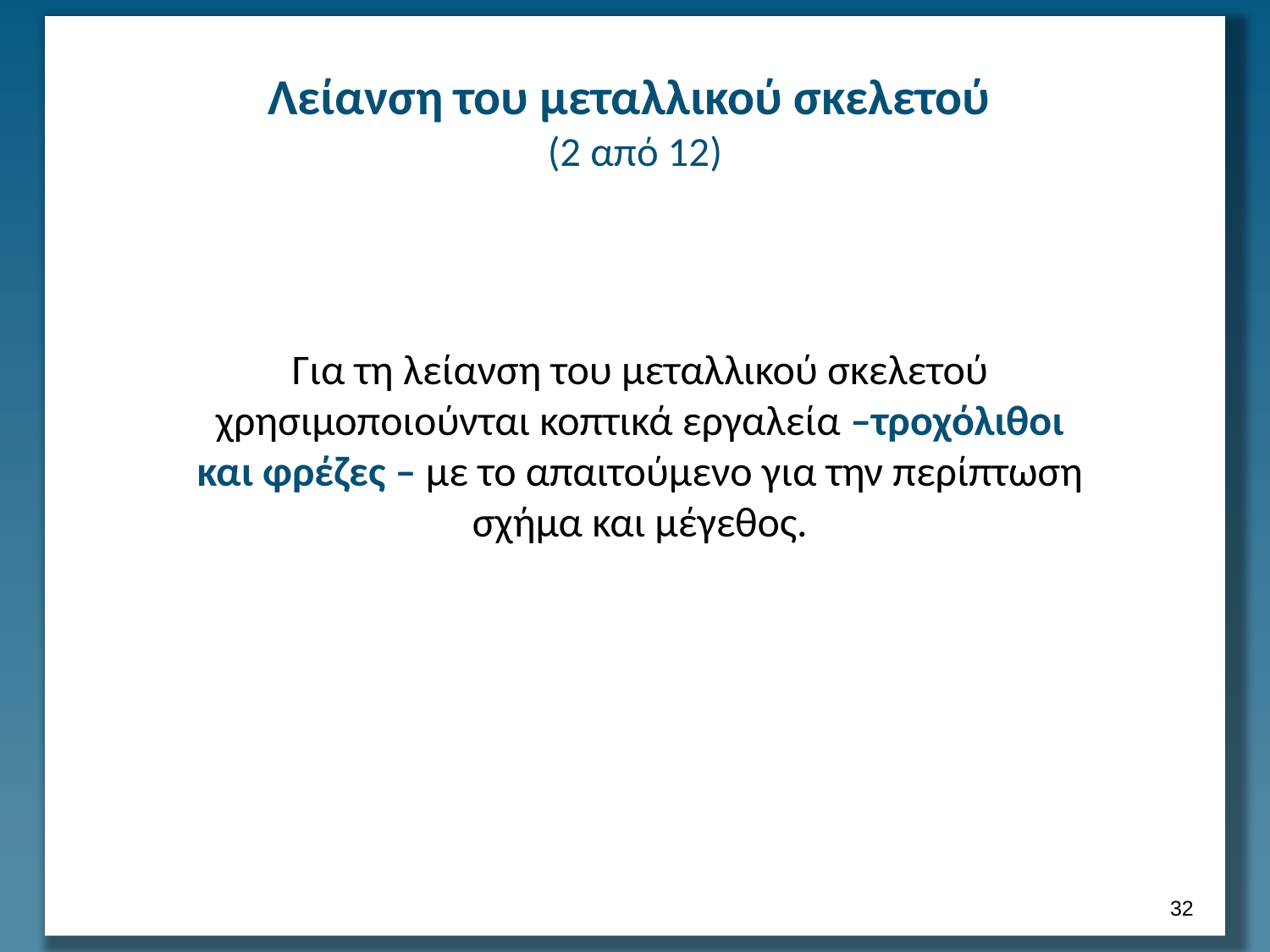

# Λείανση του μεταλλικού σκελετού (2 από 12)
Για τη λείανση του μεταλλικού σκελετού χρησιμοποιούνται κοπτικά εργαλεία –τροχόλιθοι και φρέζες – με το απαιτούμενο για την περίπτωση σχήμα και μέγεθος.
32